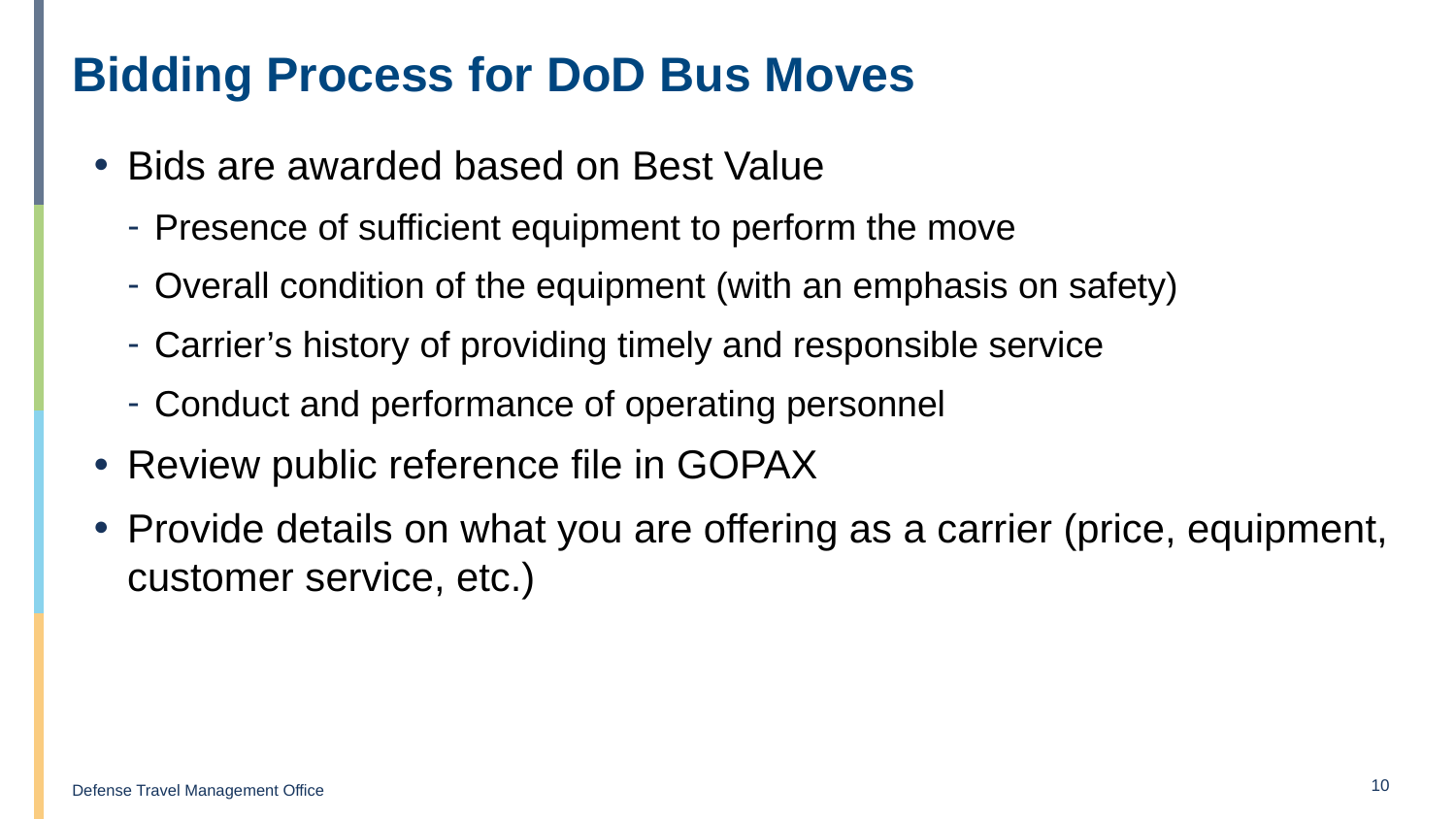

# Bidding Process for DoD Bus Moves
Bids are awarded based on Best Value
Presence of sufficient equipment to perform the move
Overall condition of the equipment (with an emphasis on safety)
Carrier’s history of providing timely and responsible service
Conduct and performance of operating personnel
Review public reference file in GOPAX
Provide details on what you are offering as a carrier (price, equipment, customer service, etc.)

10